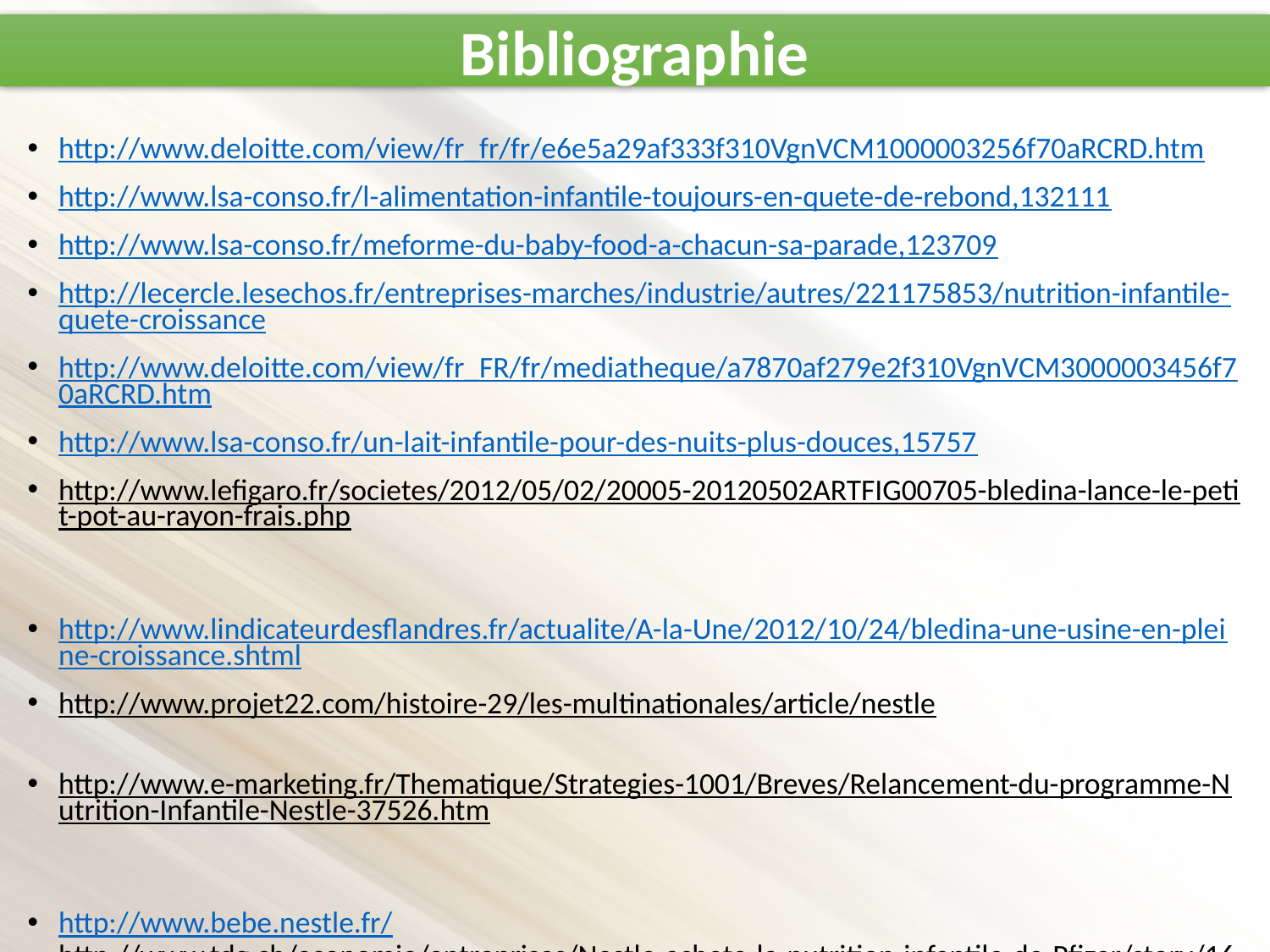

Bibliographie
http://www.deloitte.com/view/fr_fr/fr/e6e5a29af333f310VgnVCM1000003256f70aRCRD.htm
http://www.lsa-conso.fr/l-alimentation-infantile-toujours-en-quete-de-rebond,132111
http://www.lsa-conso.fr/meforme-du-baby-food-a-chacun-sa-parade,123709
http://lecercle.lesechos.fr/entreprises-marches/industrie/autres/221175853/nutrition-infantile-quete-croissance
http://www.deloitte.com/view/fr_FR/fr/mediatheque/a7870af279e2f310VgnVCM3000003456f70aRCRD.htm
http://www.lsa-conso.fr/un-lait-infantile-pour-des-nuits-plus-douces,15757
http://www.lefigaro.fr/societes/2012/05/02/20005-20120502ARTFIG00705-bledina-lance-le-petit-pot-au-rayon-frais.php
http://www.lindicateurdesflandres.fr/actualite/A-la-Une/2012/10/24/bledina-une-usine-en-pleine-croissance.shtml
http://www.projet22.com/histoire-29/les-multinationales/article/nestle
http://www.e-marketing.fr/Thematique/Strategies-1001/Breves/Relancement-du-programme-Nutrition-Infantile-Nestle-37526.htm
http://www.bebe.nestle.fr/http://www.tdg.ch/economie/entreprises/Nestle-achete-la-nutrition-infantile-de-Pfizer/story/16406779
https://www.bledina.com/